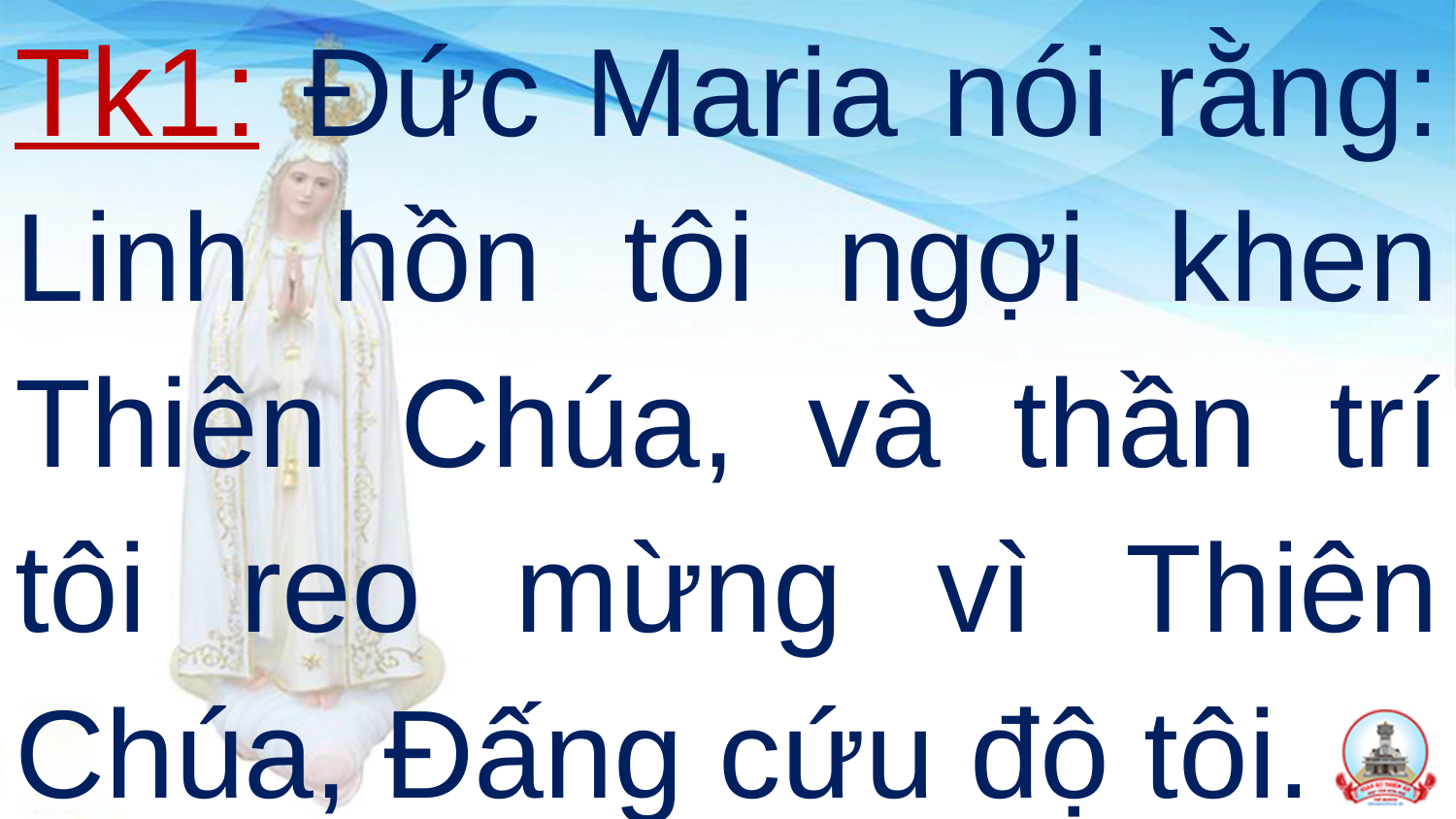

Tk1: Đức Maria nói rằng: Linh hồn tôi ngợi khen Thiên Chúa, và thần trí tôi reo mừng vì Thiên Chúa, Đấng cứu độ tôi.